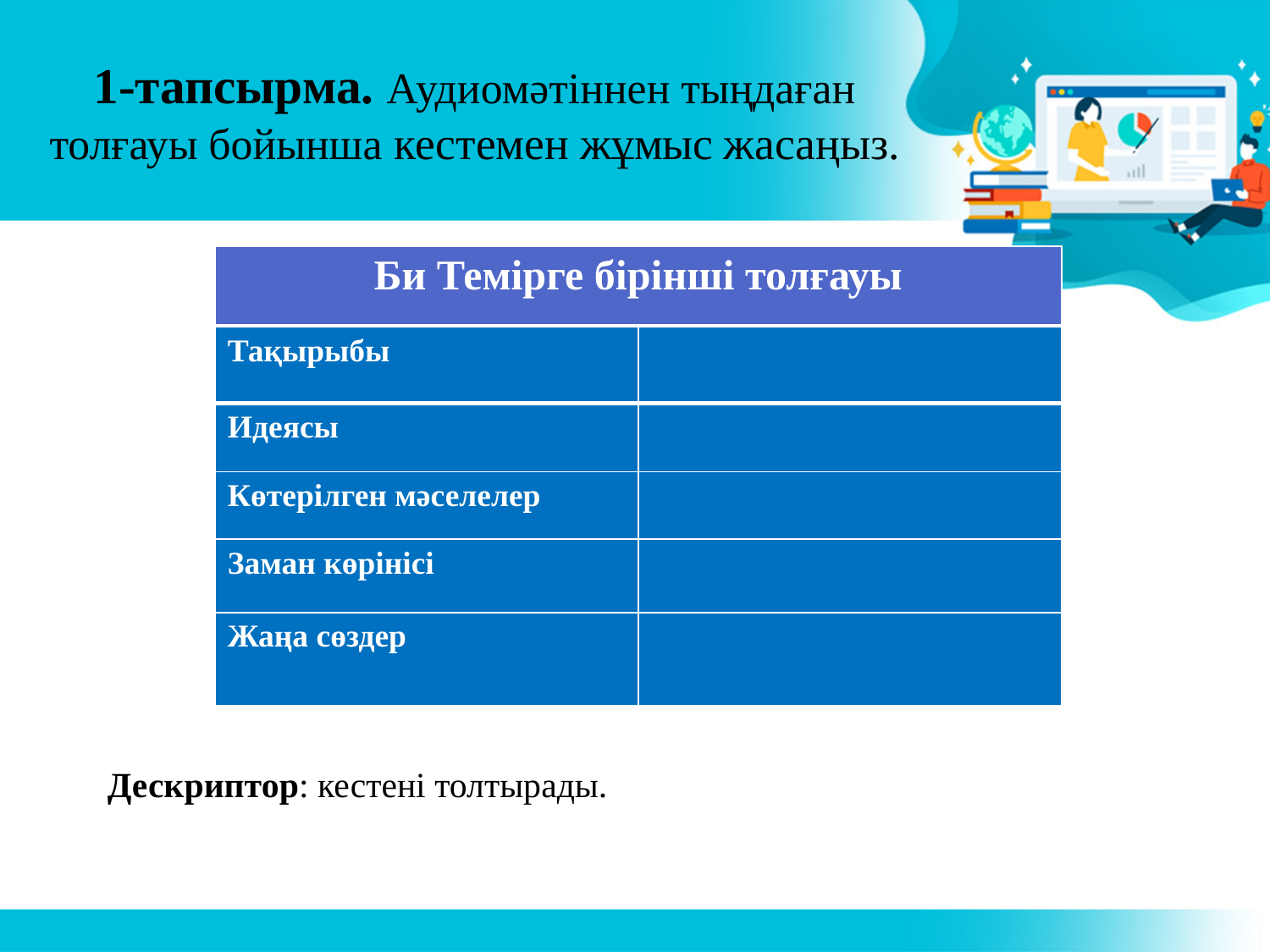

# 1-тапсырма. Аудиомәтіннен тыңдаған толғауы бойынша кестемен жұмыс жасаңыз.
| Би Темірге бірінші толғауы |
| --- |
| Тақырыбы |  |
| --- | --- |
| Идеясы |  |
| Көтерілген мәселелер |  |
| Заман көрінісі |  |
| Жаңа сөздер |  |
| Тақырыбы |  |
| --- | --- |
| Идеясы |  |
| Көтерілген мәселелер |  |
| Заман көрінісі |  |
| Жаңа сөздер |  |
Дескриптор: кестені толтырады.